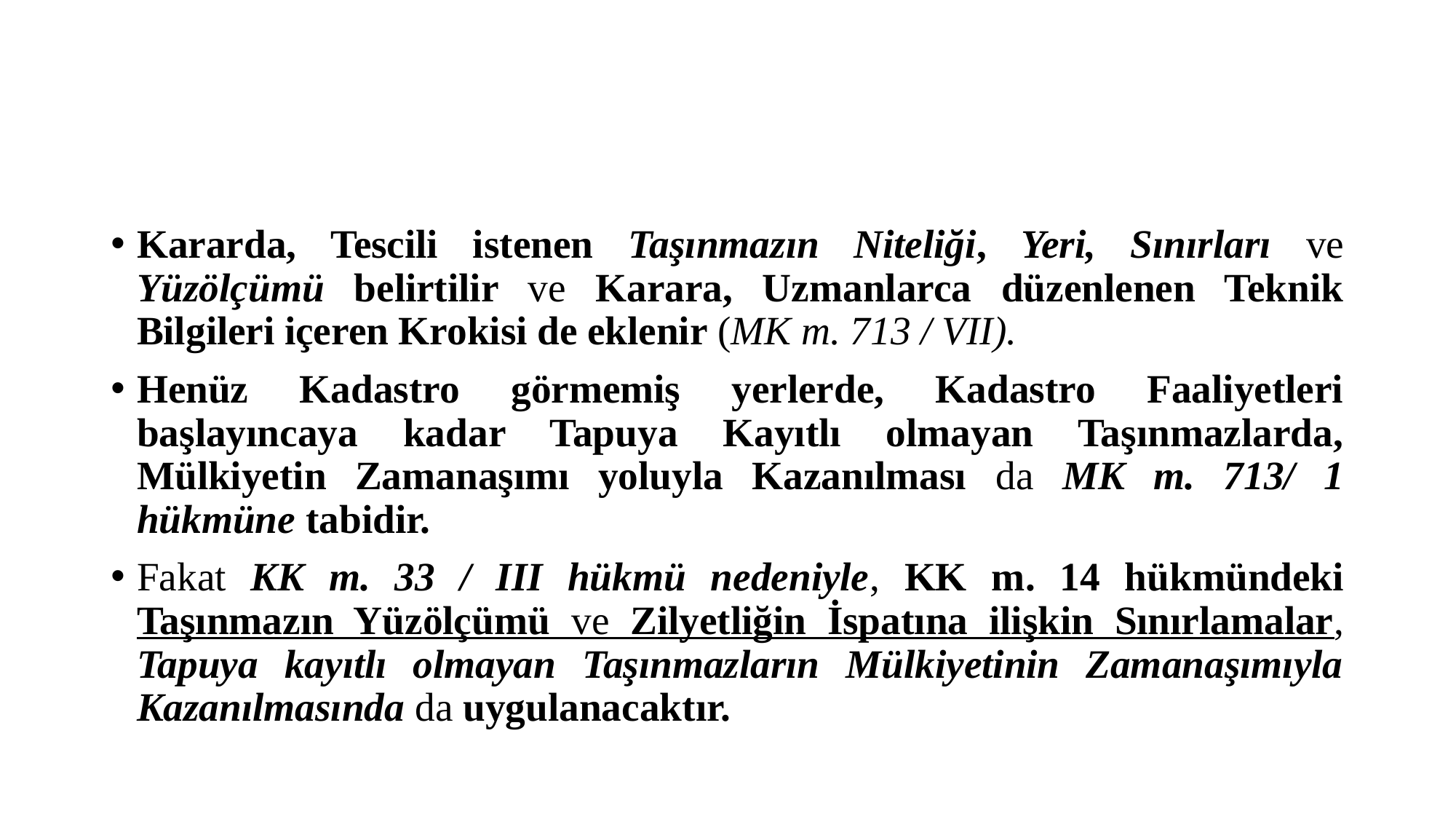

#
Kararda, Tescili istenen Taşınmazın Niteliği, Yeri, Sınırları ve Yüzölçümü belirtilir ve Karara, Uzmanlarca düzenlenen Teknik Bilgileri içeren Krokisi de eklenir (MK m. 713 / VII).
Henüz Kadastro görmemiş yerlerde, Kadastro Faaliyetleri başlayıncaya kadar Tapuya Kayıtlı olmayan Taşınmazlarda, Mülkiyetin Zamanaşımı yoluyla Kazanılması da MK m. 713/ 1 hükmüne tabidir.
Fakat KK m. 33 / III hükmü nedeniyle, KK m. 14 hükmündeki Taşınmazın Yüzölçümü ve Zilyetliğin İspatına ilişkin Sınırlamalar, Tapuya kayıtlı olmayan Taşınmazların Mülkiyetinin Zamanaşımıyla Kazanılmasında da uygulanacaktır.